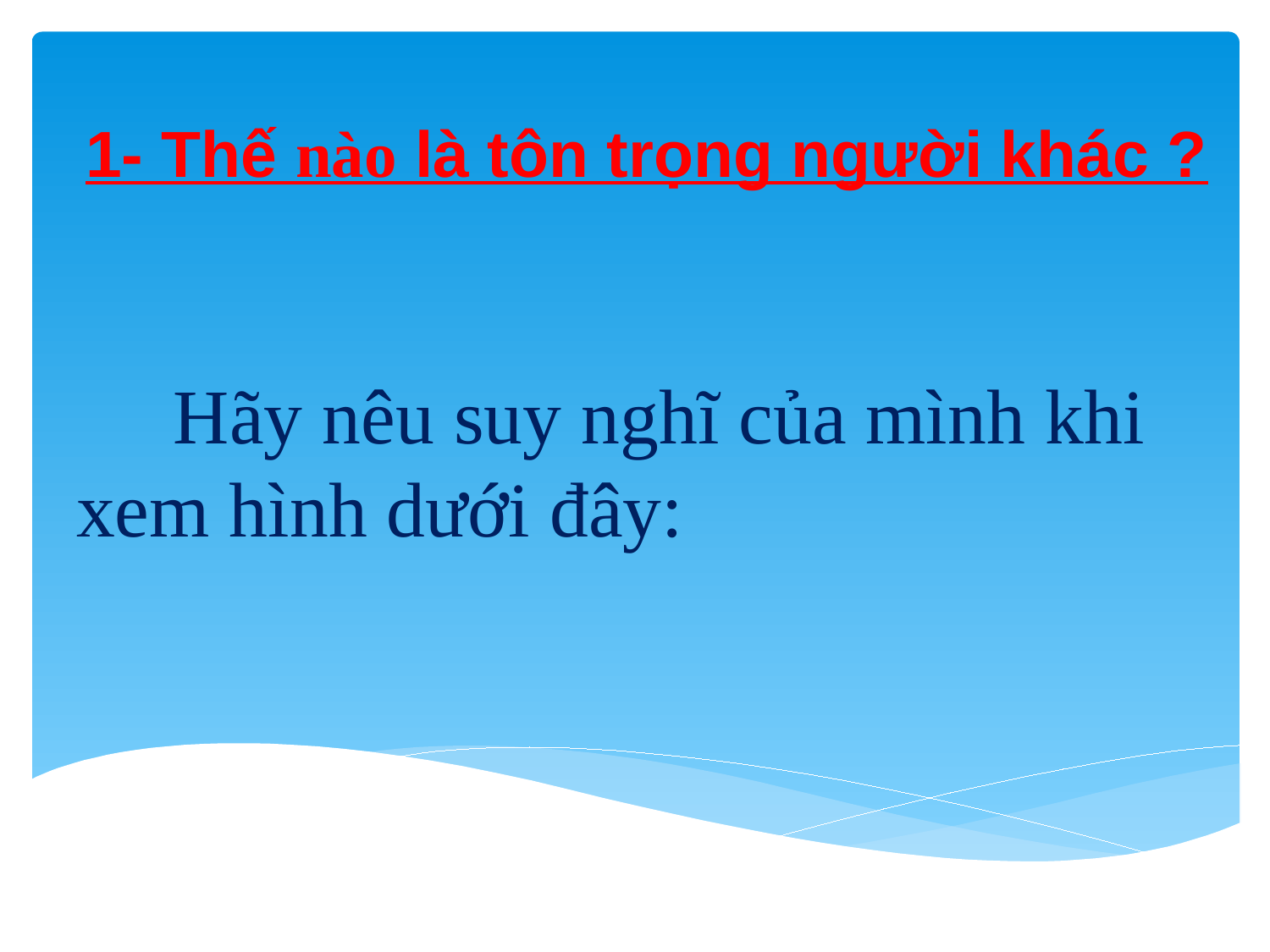

# 1- Thế nào là tôn trọng người khác ?
     Hãy nêu suy nghĩ của mình khi xem hình dưới đây: